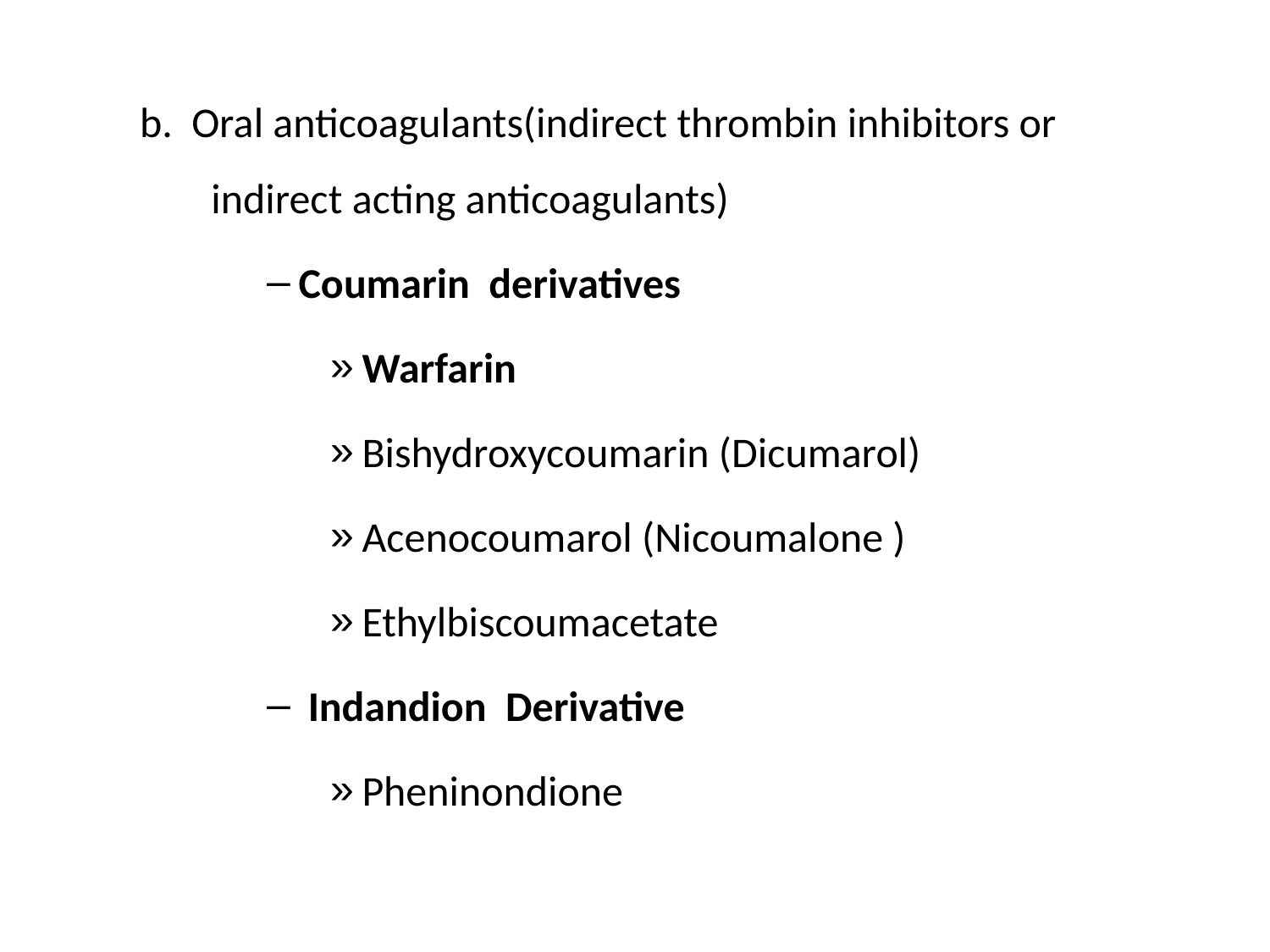

b.  Oral anticoagulants(indirect thrombin inhibitors or indirect acting anticoagulants)
Coumarin  derivatives
Warfarin
Bishydroxycoumarin (Dicumarol)
Acenocoumarol (Nicoumalone )
Ethylbiscoumacetate
 Indandion  Derivative
Pheninondione